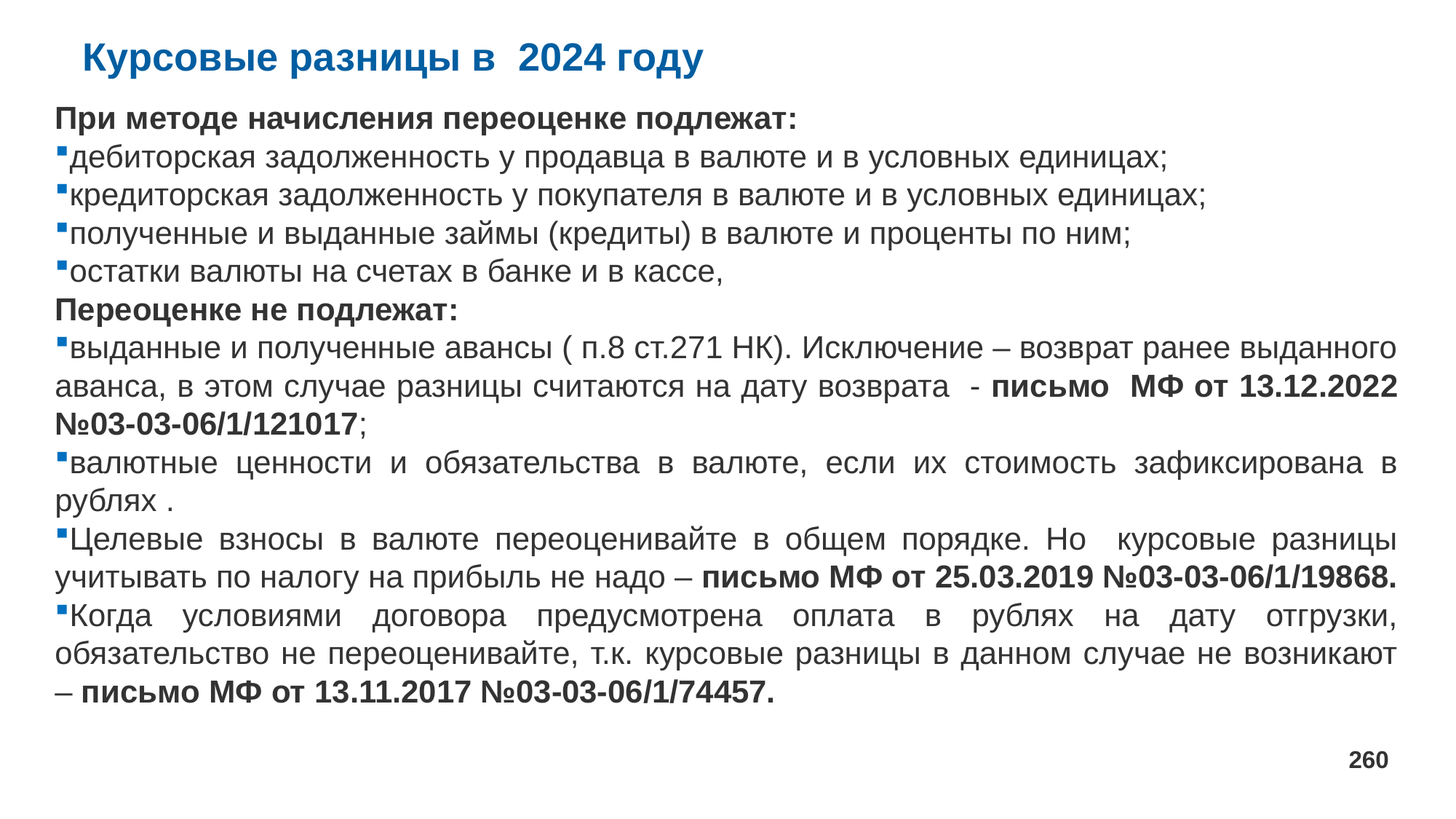

# Курсовые разницы в  2024 году
При методе начисления переоценке подлежат:
дебиторская задолженность у продавца в валюте и в условных единицах;
кредиторская задолженность у покупателя в валюте и в условных единицах;
полученные и выданные займы (кредиты) в валюте и проценты по ним;
остатки валюты на счетах в банке и в кассе,
Переоценке не подлежат:
выданные и полученные авансы ( п.8 ст.271 НК). Исключение – возврат ранее выданного аванса, в этом случае разницы считаются на дату возврата  - письмо  МФ от 13.12.2022 №03-03-06/1/121017;
валютные ценности и обязательства в валюте, если их стоимость зафиксирована в рублях .
Целевые взносы в валюте переоценивайте в общем порядке. Но  курсовые разницы учитывать по налогу на прибыль не надо – письмо МФ от 25.03.2019 №03-03-06/1/19868.
Когда условиями договора предусмотрена оплата в рублях на дату отгрузки, обязательство не переоценивайте, т.к. курсовые разницы в данном случае не возникают – письмо МФ от 13.11.2017 №03-03-06/1/74457.